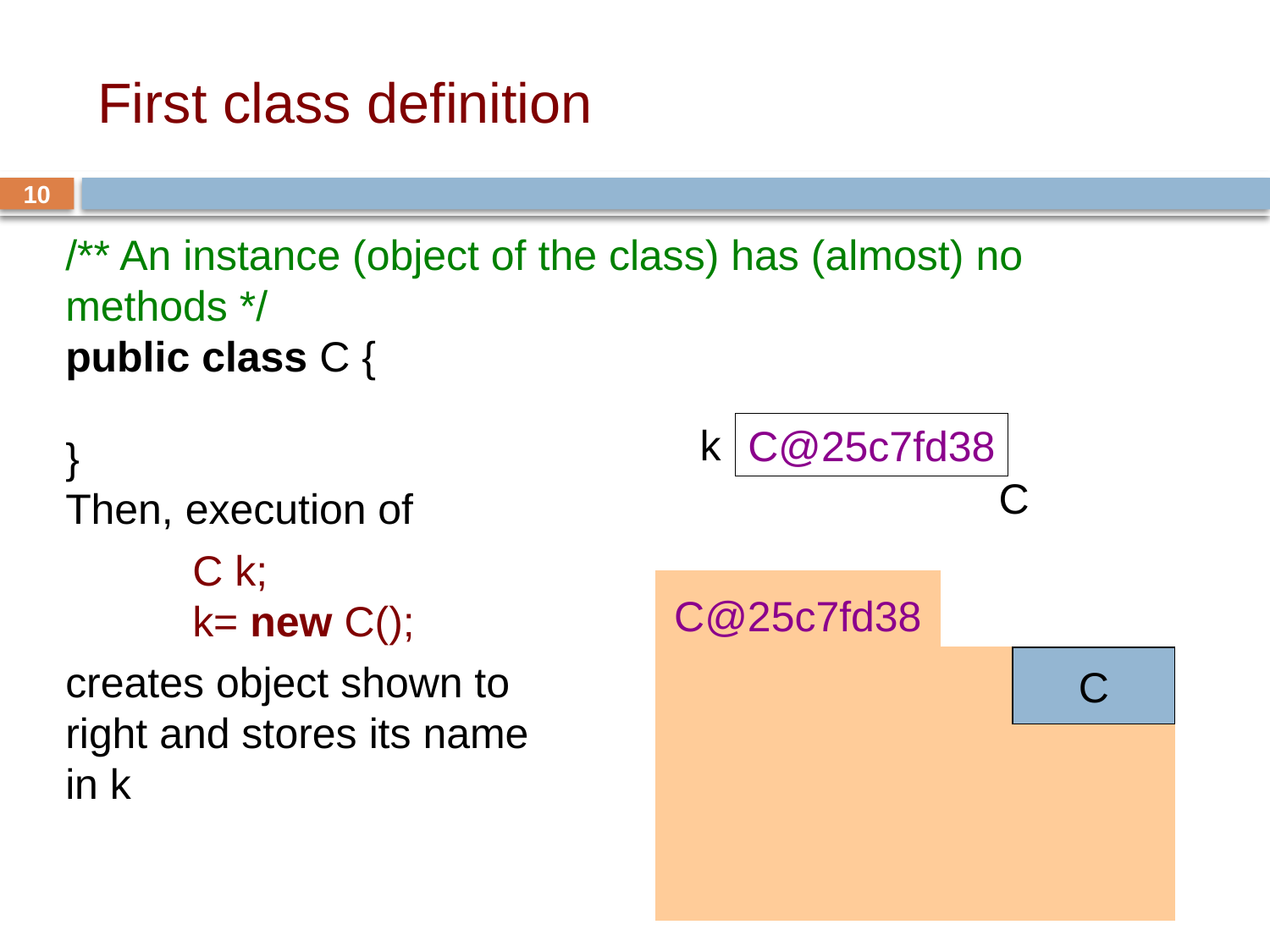

# First class definition
10
/** An instance (object of the class) has (almost) no methods */
public class C {

}
k
         ?
C
C@25c7fd38
Then, execution of
	C k;
	k= new C();
creates object shown to right and stores its name in k
C@25c7fd38

C